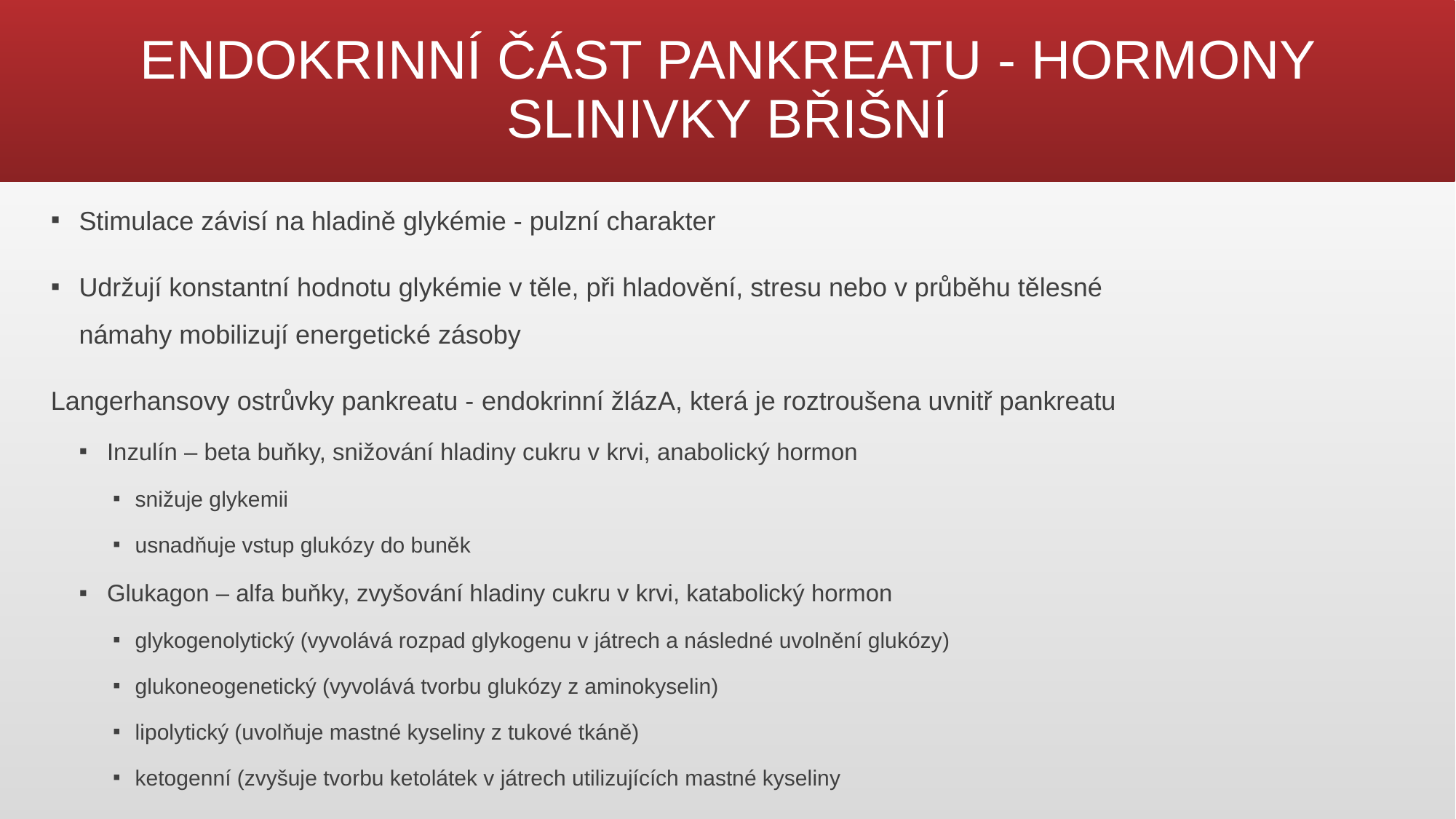

# ENDOKRINNÍ ČÁST PANKREATU - HORMONY SLINIVKY BŘIŠNÍ
Stimulace závisí na hladině glykémie - pulzní charakter
Udržují konstantní hodnotu glykémie v těle, při hladovění, stresu nebo v průběhu tělesné námahy mobilizují energetické zásoby
Langerhansovy ostrůvky pankreatu - endokrinní žlázA, která je roztroušena uvnitř pankreatu
Inzulín – beta buňky, snižování hladiny cukru v krvi, anabolický hormon
snižuje glykemii
usnadňuje vstup glukózy do buněk
Glukagon – alfa buňky, zvyšování hladiny cukru v krvi, katabolický hormon
glykogenolytický (vyvolává rozpad glykogenu v játrech a následné uvolnění glukózy)
glukoneogenetický (vyvolává tvorbu glukózy z aminokyselin)
lipolytický (uvolňuje mastné kyseliny z tukové tkáně)
ketogenní (zvyšuje tvorbu ketolátek v játrech utilizujících mastné kyseliny